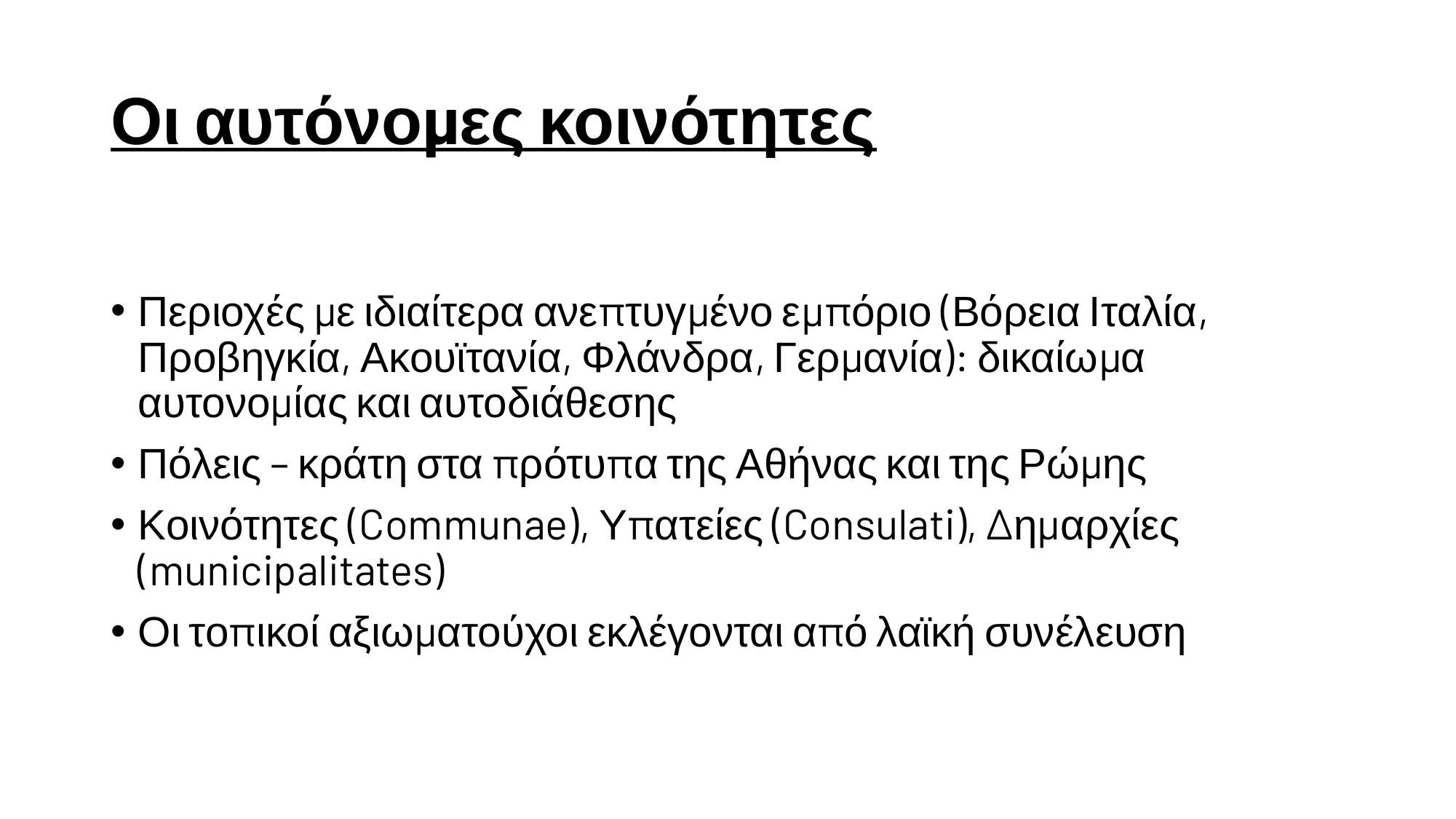

# Οι αυτόνομες κοινότητες

Περιοχές με ιδιαίτερα ανεπτυγμένο εμπόριο (Βόρεια Ιταλία, Προβηγκία, Ακουϊτανία, Φλάνδρα, Γερμανία): δικαίωμα αυτονομίας και αυτοδιάθεσης
Πόλεις – κράτη στα πρότυπα της Αθήνας και της Ρώμης
Κοινότητες (Communae), Υπατείες (Consulati), Δημαρχίες (municipalitates)
Οι τοπικοί αξιωματούχοι εκλέγονται από λαϊκή συνέλευση